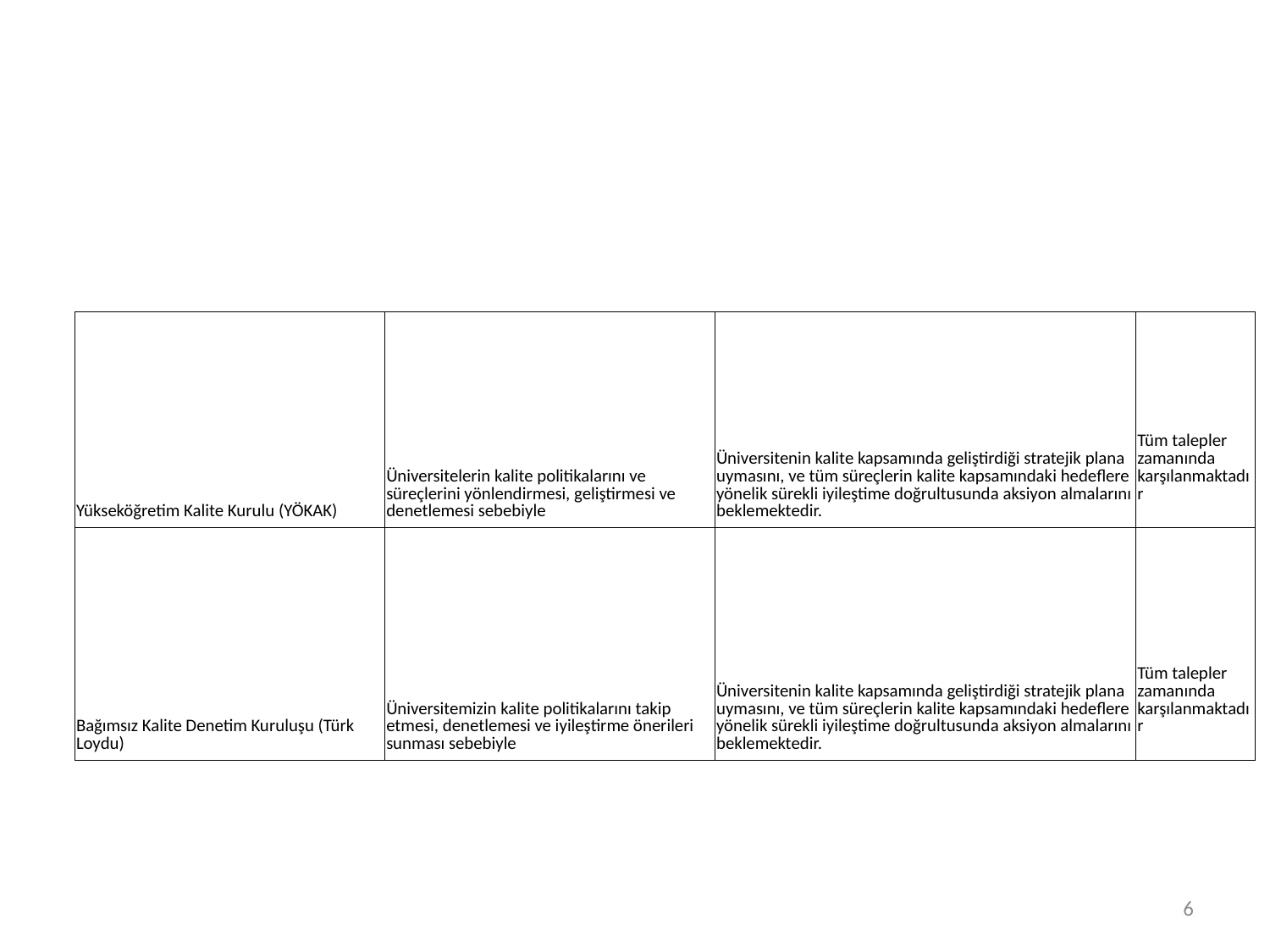

| Yükseköğretim Kalite Kurulu (YÖKAK) | Üniversitelerin kalite politikalarını ve süreçlerini yönlendirmesi, geliştirmesi ve denetlemesi sebebiyle | Üniversitenin kalite kapsamında geliştirdiği stratejik plana uymasını, ve tüm süreçlerin kalite kapsamındaki hedeflere yönelik sürekli iyileştime doğrultusunda aksiyon almalarını beklemektedir. | Tüm talepler zamanında karşılanmaktadır |
| --- | --- | --- | --- |
| Bağımsız Kalite Denetim Kuruluşu (Türk Loydu) | Üniversitemizin kalite politikalarını takip etmesi, denetlemesi ve iyileştirme önerileri sunması sebebiyle | Üniversitenin kalite kapsamında geliştirdiği stratejik plana uymasını, ve tüm süreçlerin kalite kapsamındaki hedeflere yönelik sürekli iyileştime doğrultusunda aksiyon almalarını beklemektedir. | Tüm talepler zamanında karşılanmaktadır |
6